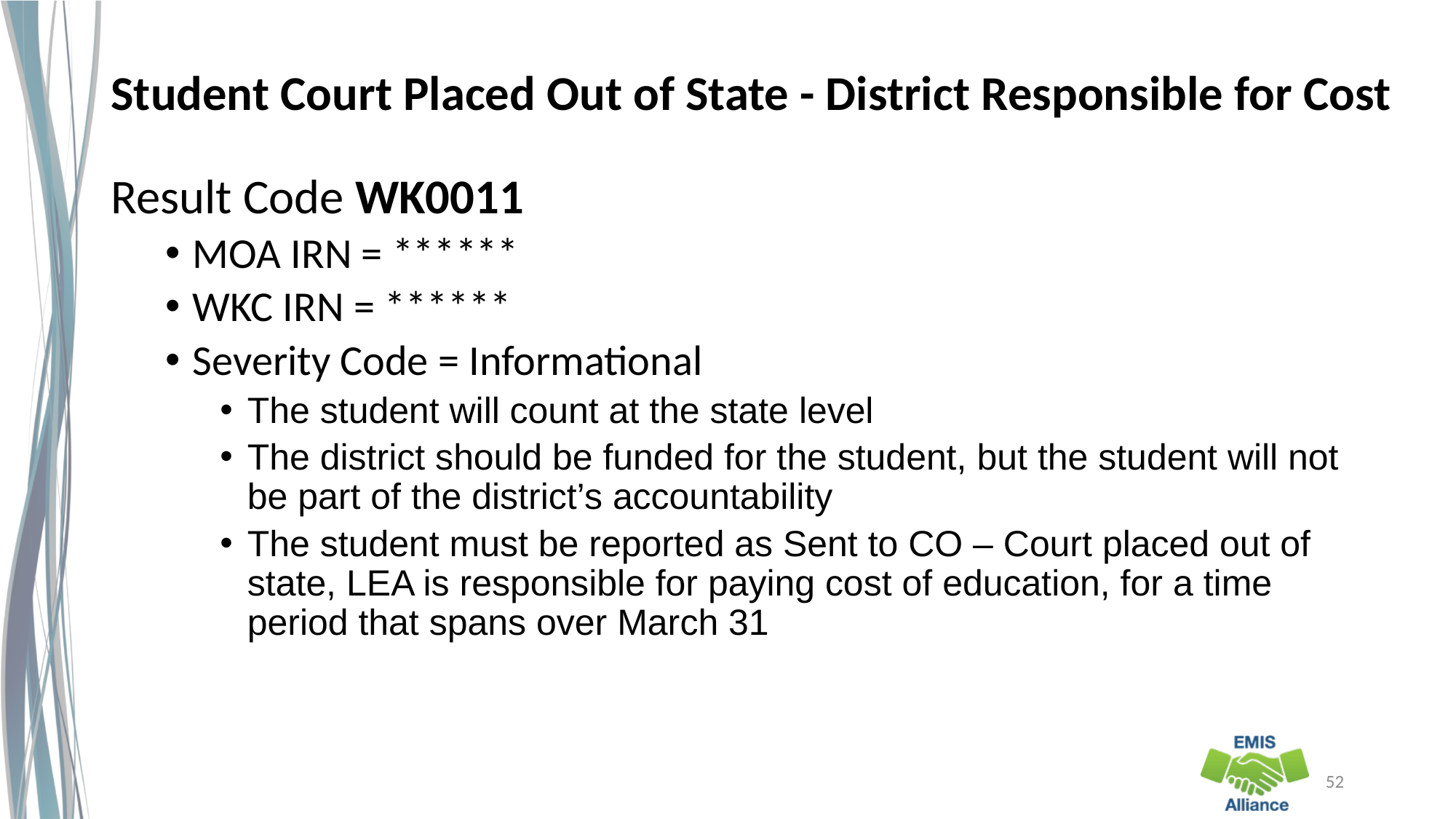

# Student Court Placed Out of State - District Responsible for Cost
Result Code WK0011
MOA IRN = ******
WKC IRN = ******
Severity Code = Informational
The student will count at the state level
The district should be funded for the student, but the student will not be part of the district’s accountability
The student must be reported as Sent to CO – Court placed out of state, LEA is responsible for paying cost of education, for a time period that spans over March 31
52